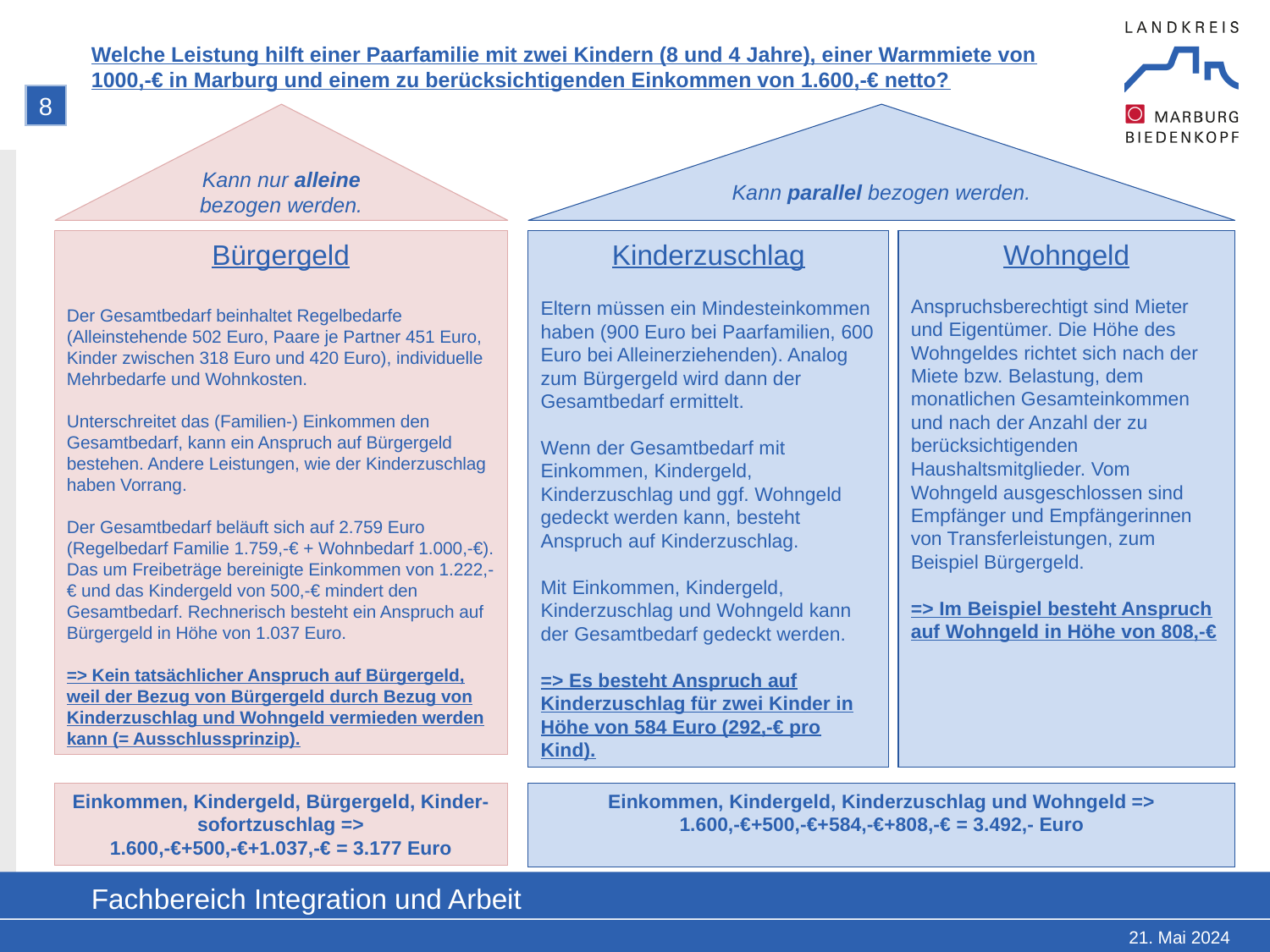

# Welche Leistung hilft einer Paarfamilie mit zwei Kindern (8 und 4 Jahre), einer Warmmiete von 1000,-€ in Marburg und einem zu berücksichtigenden Einkommen von 1.600,-€ netto?
8
Kann nur alleine bezogen werden.
Kann parallel bezogen werden.
Bürgergeld

Der Gesamtbedarf beinhaltet Regelbedarfe (Alleinstehende 502 Euro, Paare je Partner 451 Euro, Kinder zwischen 318 Euro und 420 Euro), individuelle Mehrbedarfe und Wohnkosten.

Unterschreitet das (Familien-) Einkommen den Gesamtbedarf, kann ein Anspruch auf Bürgergeld bestehen. Andere Leistungen, wie der Kinderzuschlag haben Vorrang.

Der Gesamtbedarf beläuft sich auf 2.759 Euro (Regelbedarf Familie 1.759,-€ + Wohnbedarf 1.000,-€). Das um Freibeträge bereinigte Einkommen von 1.222,-€ und das Kindergeld von 500,-€ mindert den Gesamtbedarf. Rechnerisch besteht ein Anspruch auf Bürgergeld in Höhe von 1.037 Euro.

=> Kein tatsächlicher Anspruch auf Bürgergeld, weil der Bezug von Bürgergeld durch Bezug von Kinderzuschlag und Wohngeld vermieden werden kann (= Ausschlussprinzip).
Kinderzuschlag

Eltern müssen ein Mindesteinkommen haben (900 Euro bei Paarfamilien, 600 Euro bei Alleinerziehenden). Analog zum Bürgergeld wird dann der Gesamtbedarf ermittelt.

Wenn der Gesamtbedarf mit Einkommen, Kindergeld, Kinderzuschlag und ggf. Wohngeld gedeckt werden kann, besteht Anspruch auf Kinderzuschlag.

Mit Einkommen, Kindergeld, Kinderzuschlag und Wohngeld kann der Gesamtbedarf gedeckt werden.

=> Es besteht Anspruch auf Kinderzuschlag für zwei Kinder in Höhe von 584 Euro (292,-€ pro Kind).
Wohngeld

Anspruchsberechtigt sind Mieter und Eigentümer. Die Höhe des Wohngeldes richtet sich nach der Miete bzw. Belastung, dem monatlichen Gesamteinkommen und nach der Anzahl der zu berücksichtigenden Haushaltsmitglieder. Vom Wohngeld ausgeschlossen sind Empfänger und Empfängerinnen von Transferleistungen, zum Beispiel Bürgergeld.

=> Im Beispiel besteht Anspruch auf Wohngeld in Höhe von 808,-€

Einkommen, Kindergeld, Bürgergeld, Kinder-sofortzuschlag =>
1.600,-€+500,-€+1.037,-€ = 3.177 Euro
Einkommen, Kindergeld, Kinderzuschlag und Wohngeld =>
1.600,-€+500,-€+584,-€+808,-€ = 3.492,- Euro

Fachbereich Integration und Arbeit
21. Mai 2024